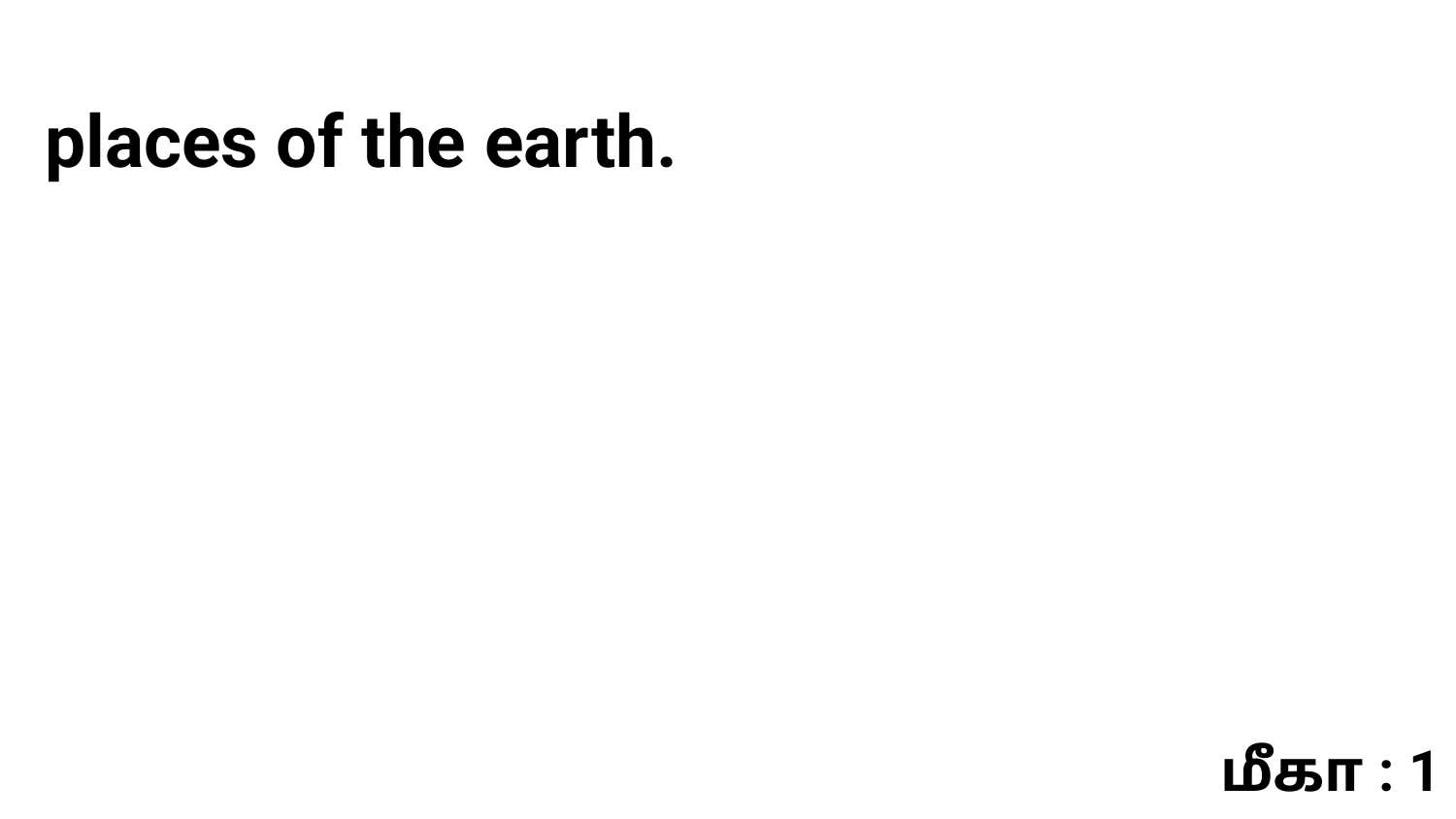

places of the earth.
மீகா : 1